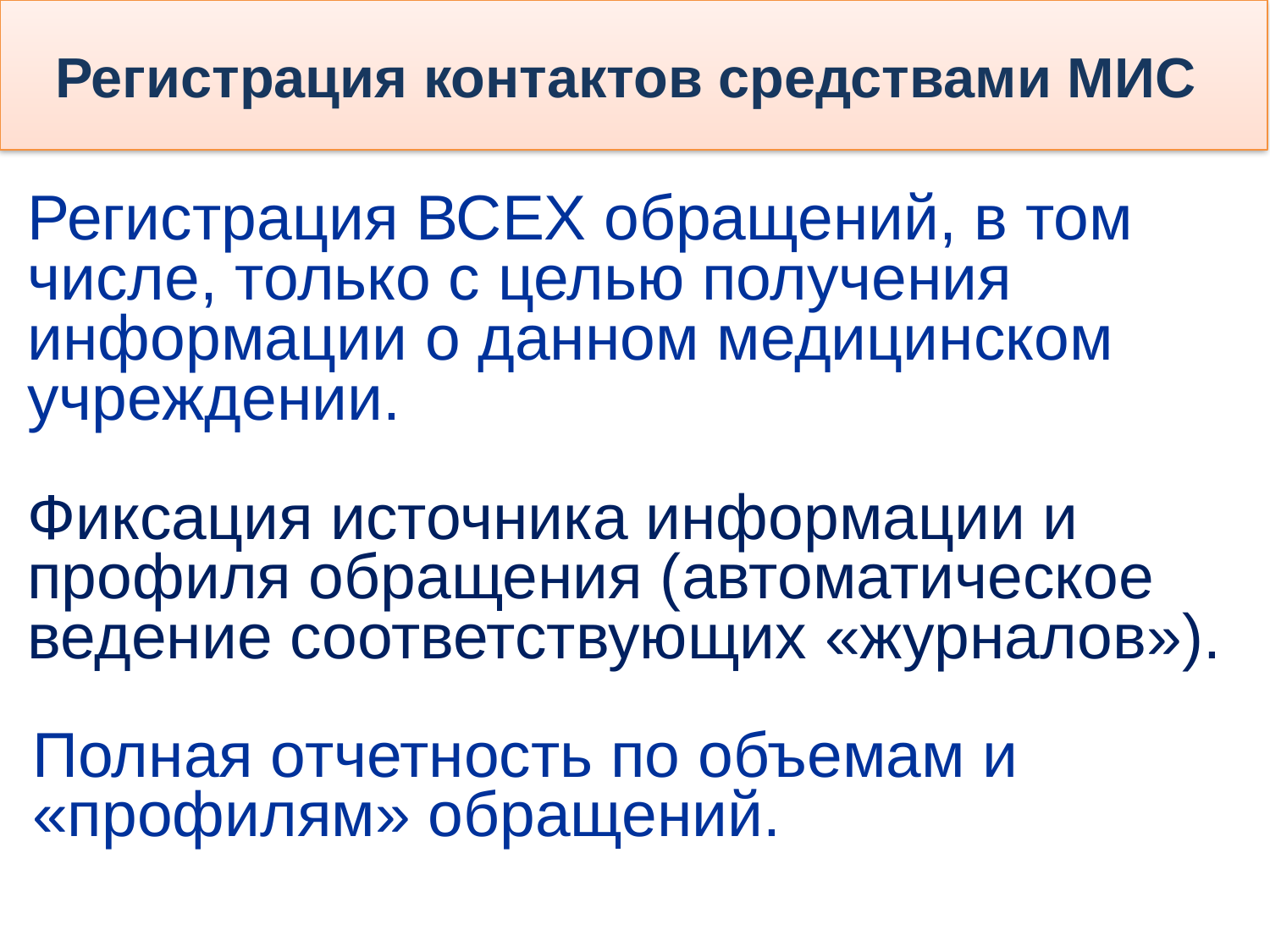

# Регистрация контактов средствами МИС
Регистрация ВСЕХ обращений, в том числе, только с целью получения информации о данном медицинском учреждении.
Фиксация источника информации и профиля обращения (автоматическое ведение соответствующих «журналов»).
Полная отчетность по объемам и «профилям» обращений.